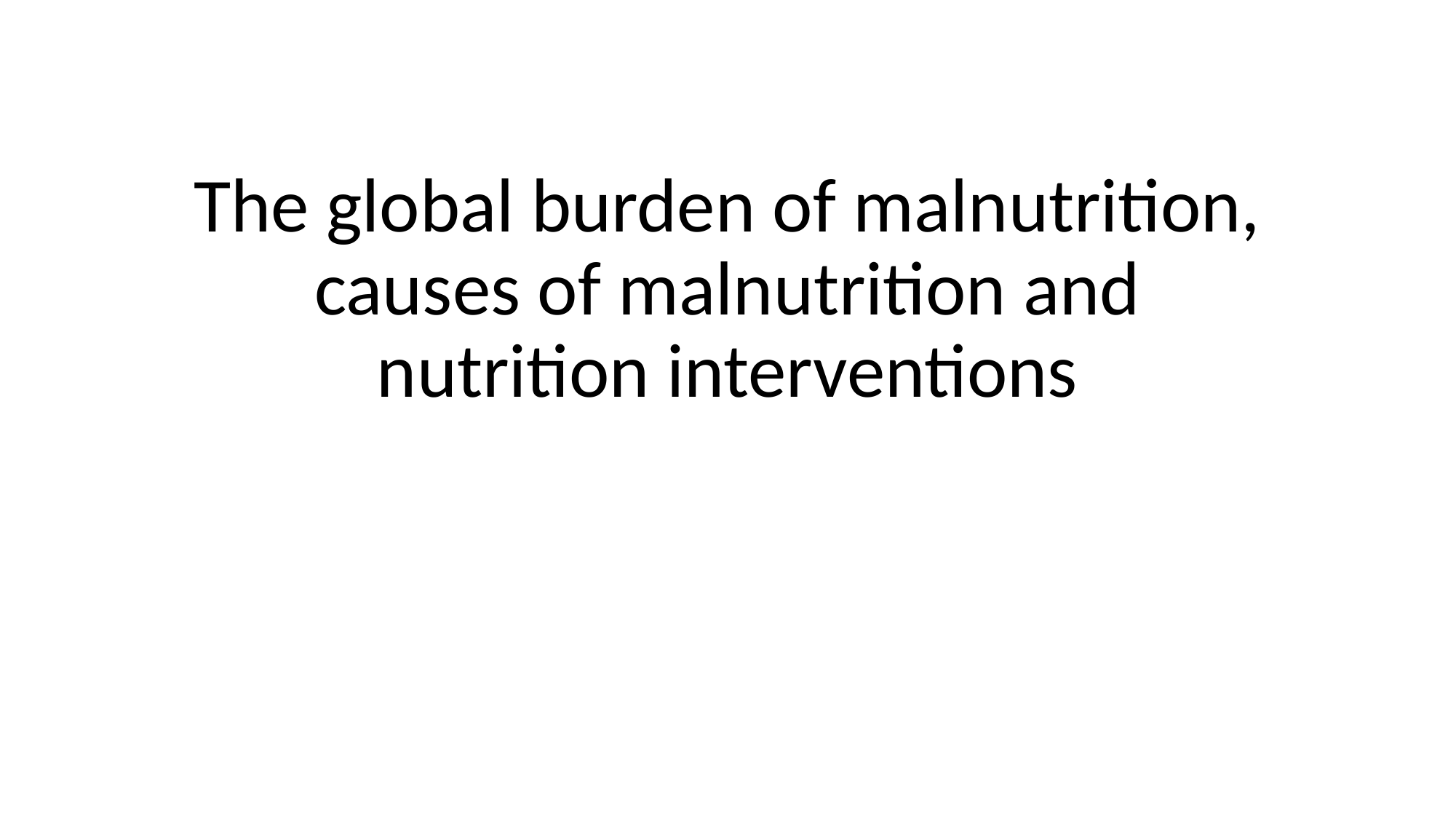

# The global burden of malnutrition, causes of malnutrition and nutrition interventions